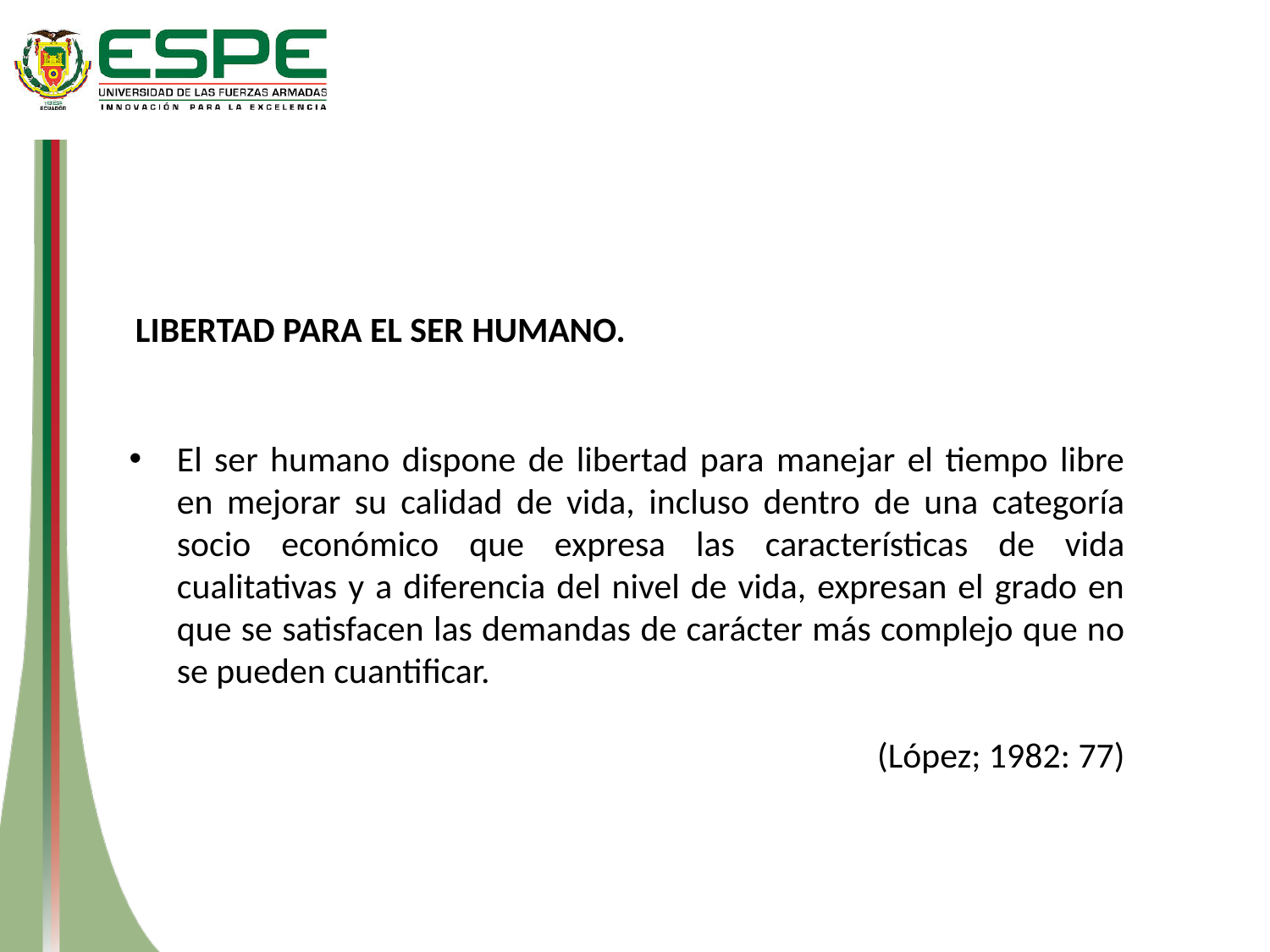

LIBERTAD PARA EL SER HUMANO.
El ser humano dispone de libertad para manejar el tiempo libre en mejorar su calidad de vida, incluso dentro de una categoría socio económico que expresa las características de vida cualitativas y a diferencia del nivel de vida, expresan el grado en que se satisfacen las demandas de carácter más complejo que no se pueden cuantificar.

(López; 1982: 77)